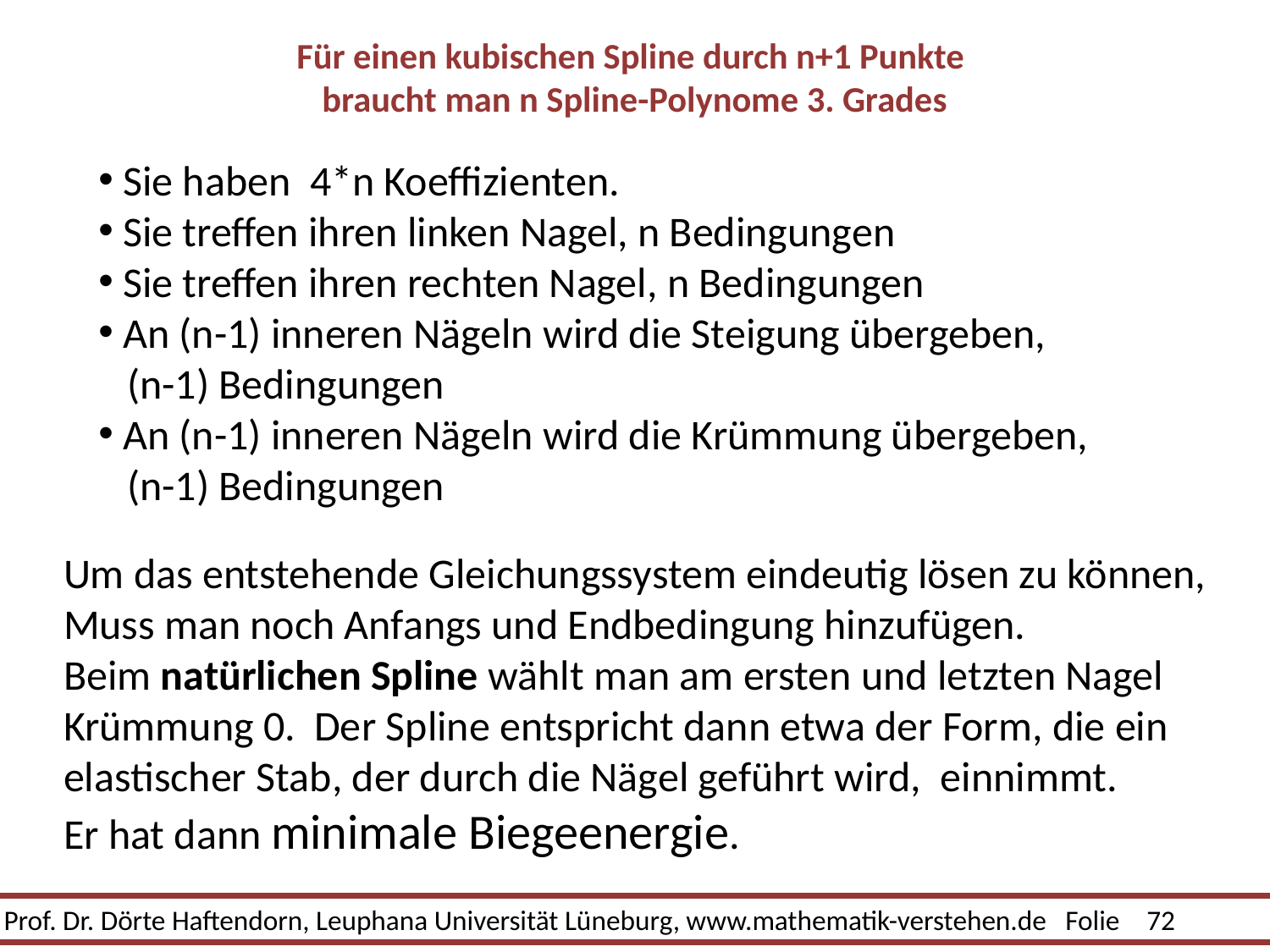

# Für einen kubischen Spline durch n+1 Punkte braucht man n Spline-Polynome 3. Grades
 Sie haben  4*n Koeffizienten.
 Sie treffen ihren linken Nagel, n Bedingungen
 Sie treffen ihren rechten Nagel, n Bedingungen
 An (n-1) inneren Nägeln wird die Steigung übergeben,
   (n-1) Bedingungen
 An (n-1) inneren Nägeln wird die Krümmung übergeben,
   (n-1) Bedingungen
Um das entstehende Gleichungssystem eindeutig lösen zu können,
Muss man noch Anfangs und Endbedingung hinzufügen.
Beim natürlichen Spline wählt man am ersten und letzten Nagel
Krümmung 0.  Der Spline entspricht dann etwa der Form, die ein
elastischer Stab, der durch die Nägel geführt wird,  einnimmt.
Er hat dann minimale Biegeenergie.
Prof. Dr. Dörte Haftendorn, Leuphana Universität Lüneburg, www.mathematik-verstehen.de   Folie    72